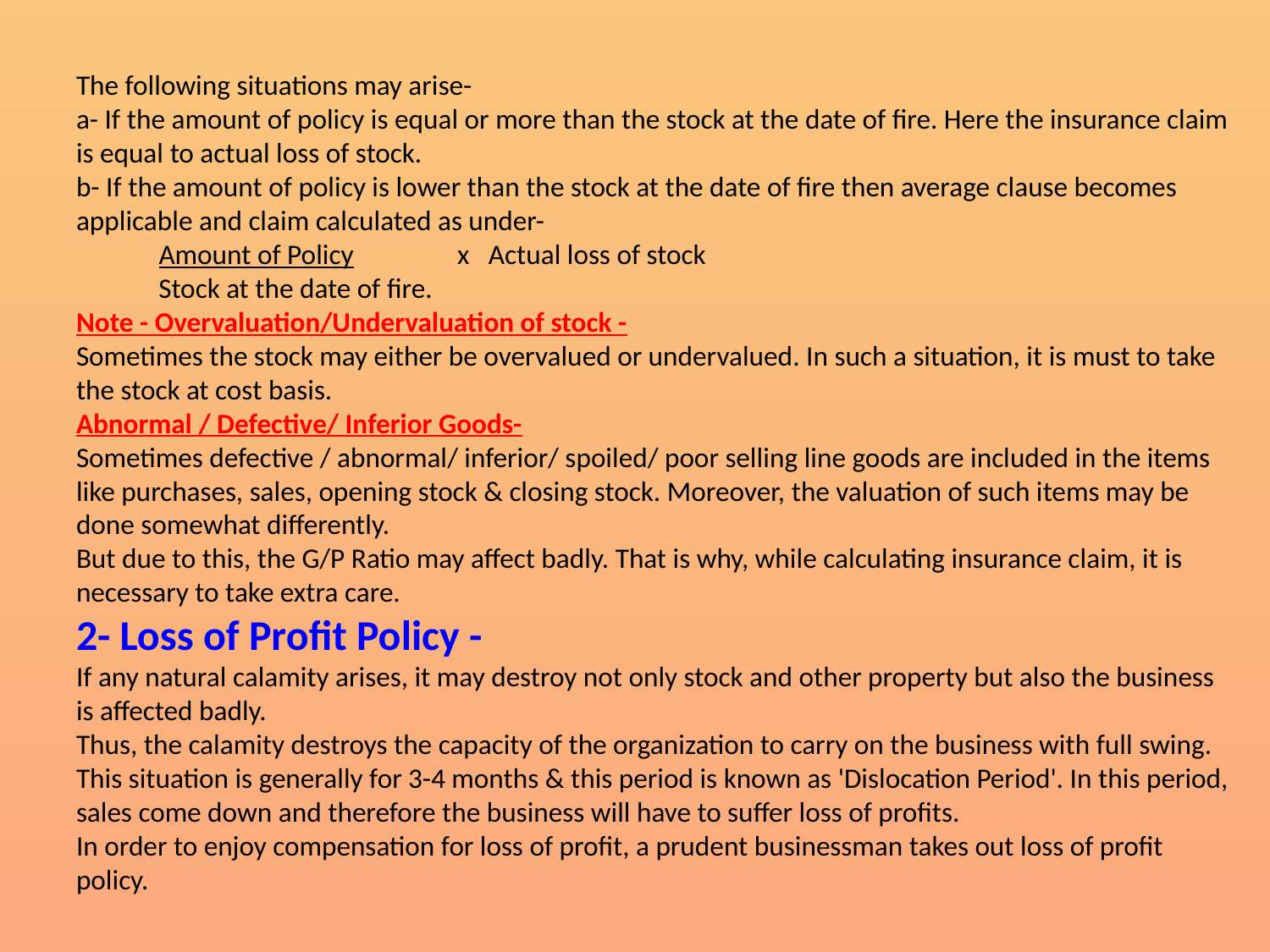

# The following situations may arise- a- If the amount of policy is equal or more than the stock at the date of fire. Here the insurance claim is equal to actual loss of stock. b- If the amount of policy is lower than the stock at the date of fire then average clause becomes applicable and claim calculated as under- Amount of Policy	x   Actual loss of stock Stock at the date of fire. Note - Overvaluation/Undervaluation of stock - Sometimes the stock may either be overvalued or undervalued. In such a situation, it is must to take the stock at cost basis. Abnormal / Defective/ Inferior Goods- Sometimes defective / abnormal/ inferior/ spoiled/ poor selling line goods are included in the items like purchases, sales, opening stock & closing stock. Moreover, the valuation of such items may be done somewhat differently. But due to this, the G/P Ratio may affect badly. That is why, while calculating insurance claim, it is necessary to take extra care. 2- Loss of Profit Policy - If any natural calamity arises, it may destroy not only stock and other property but also the business is affected badly. Thus, the calamity destroys the capacity of the organization to carry on the business with full swing. This situation is generally for 3-4 months & this period is known as 'Dislocation Period'. In this period, sales come down and therefore the business will have to suffer loss of profits. In order to enjoy compensation for loss of profit, a prudent businessman takes out loss of profit policy.